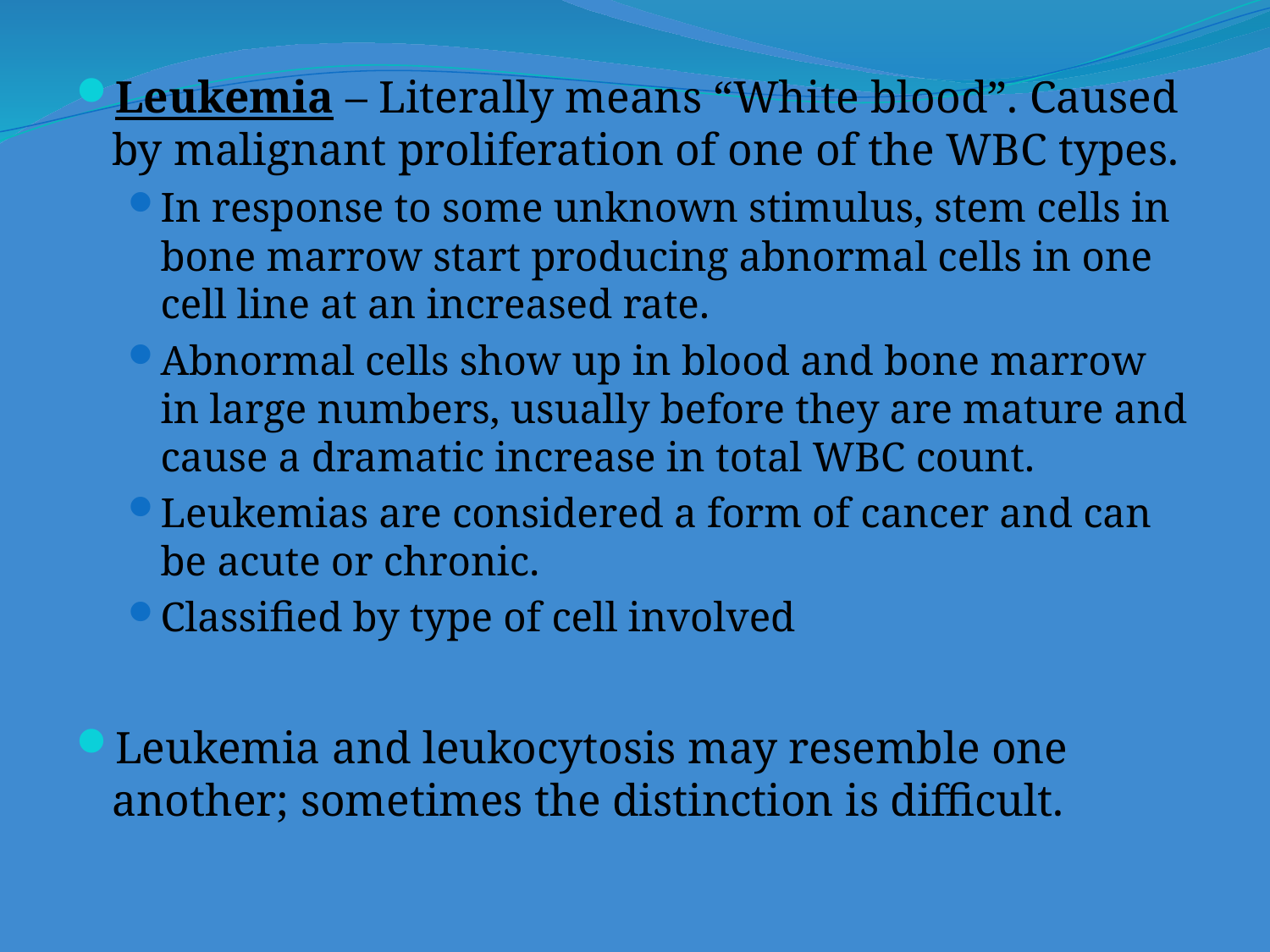

Leukemia – Literally means “White blood”. Caused by malignant proliferation of one of the WBC types.
In response to some unknown stimulus, stem cells in bone marrow start producing abnormal cells in one cell line at an increased rate.
Abnormal cells show up in blood and bone marrow in large numbers, usually before they are mature and cause a dramatic increase in total WBC count.
Leukemias are considered a form of cancer and can be acute or chronic.
Classified by type of cell involved

Leukemia and leukocytosis may resemble one another; sometimes the distinction is difficult.